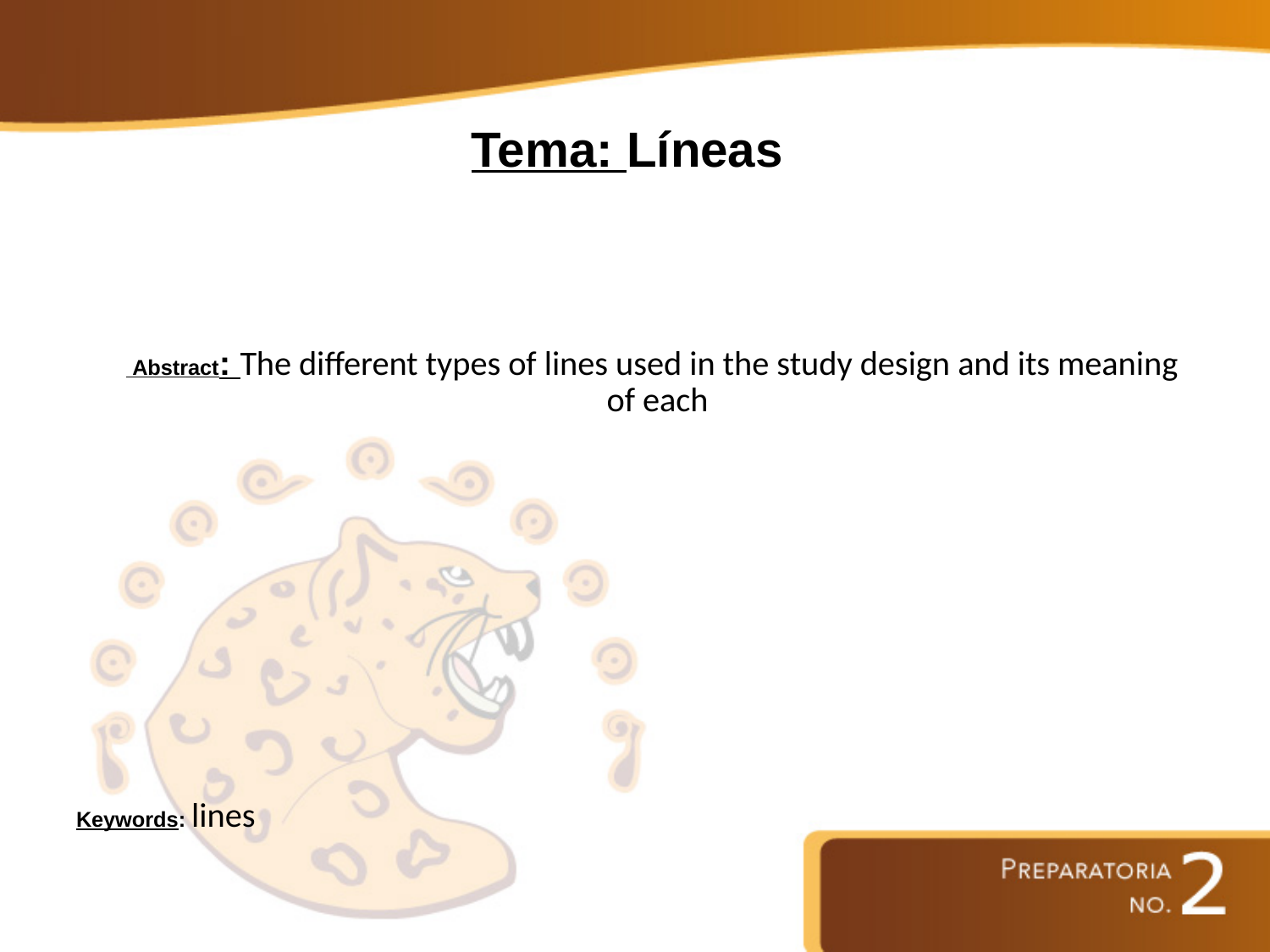

# Tema: Líneas

       Abstract: The different types of lines used in the study design and its meaning of each

Keywords: lines